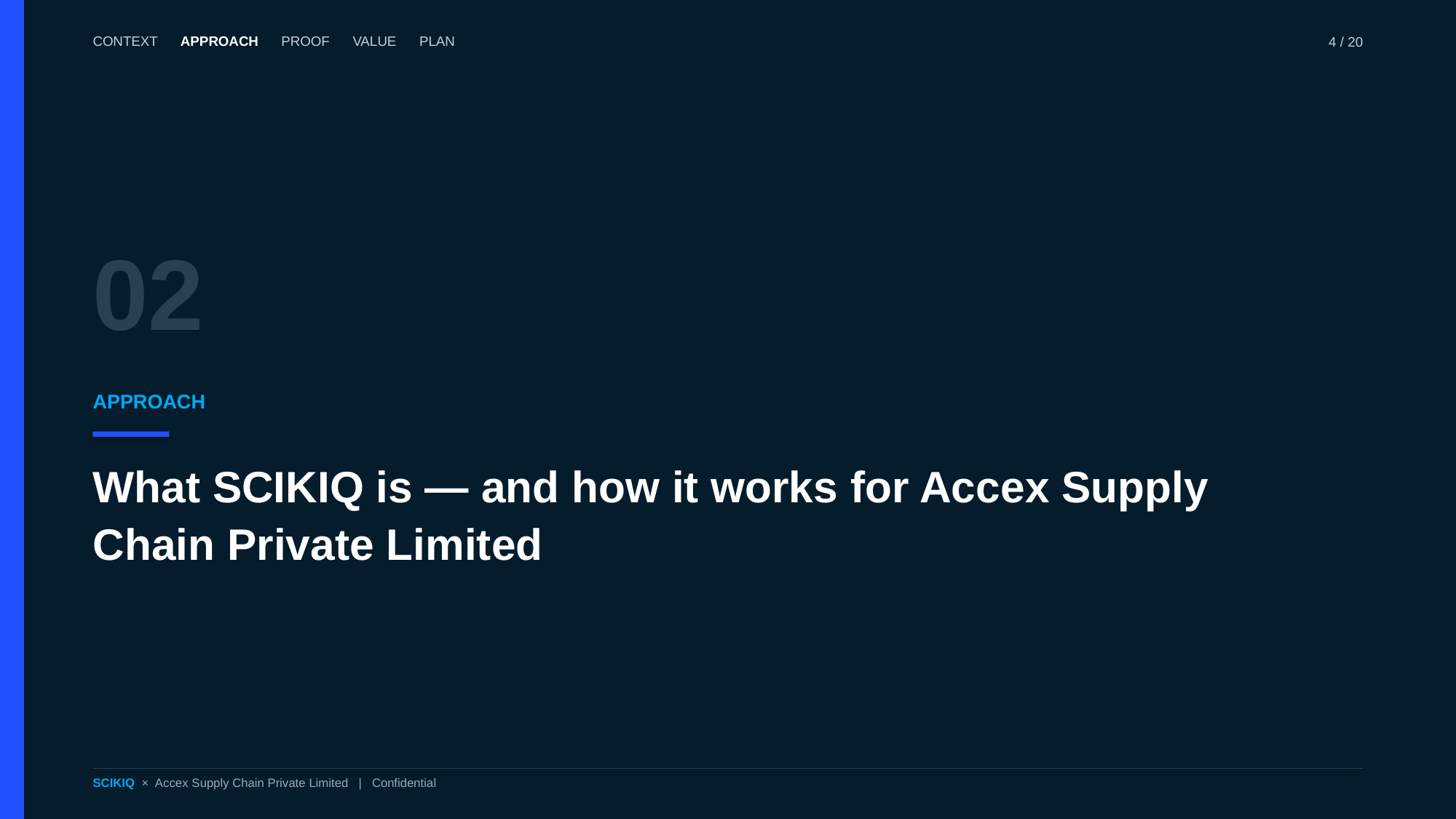

CONTEXT      APPROACH      PROOF      VALUE      PLAN
4 / 20
02
APPROACH

What SCIKIQ is — and how it works for Accex Supply Chain Private Limited
SCIKIQ  ×  Accex Supply Chain Private Limited   |   Confidential